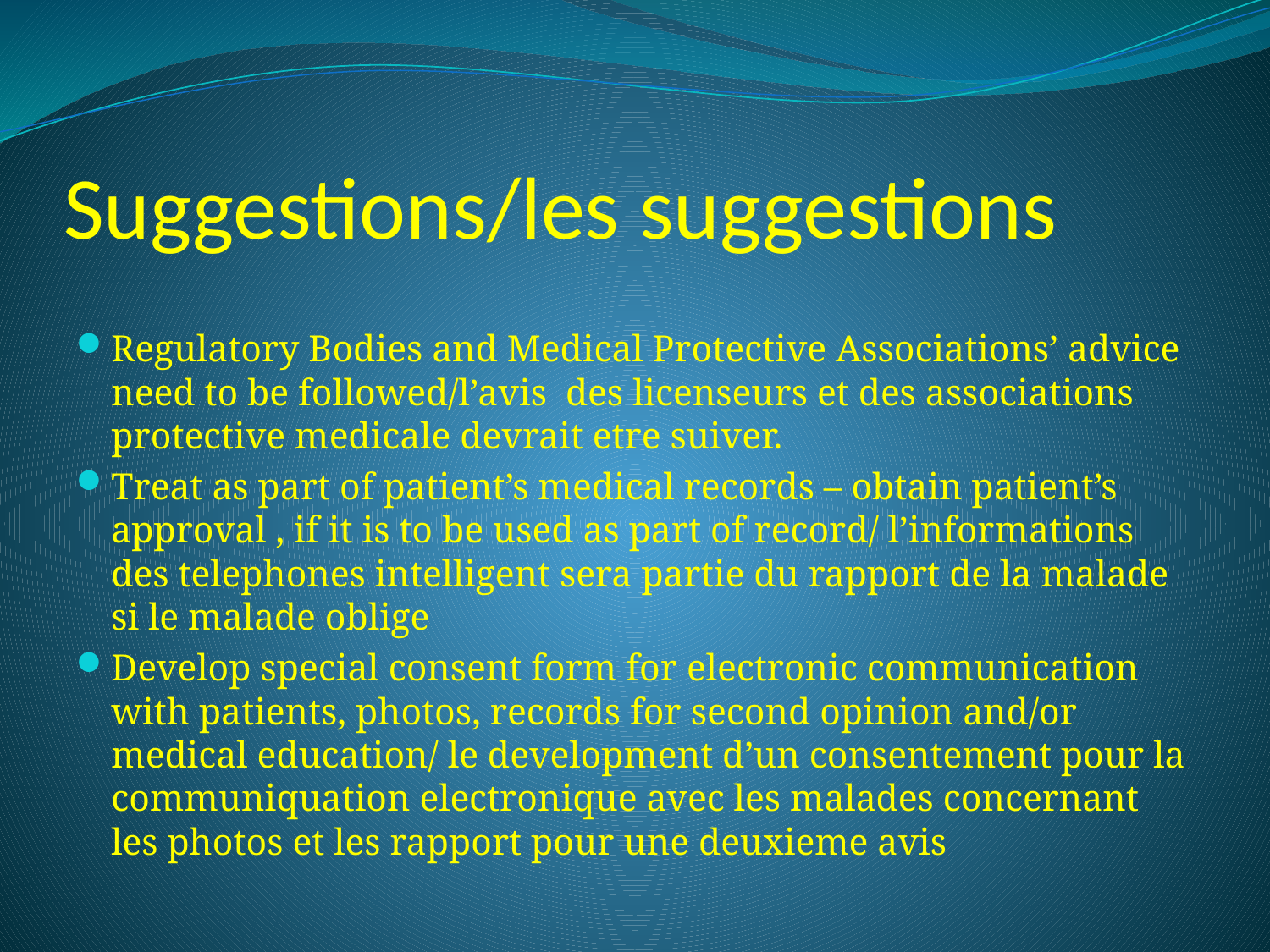

# Suggestions/les suggestions

Regulatory Bodies and Medical Protective Associations’ advice  need to be followed/l’avis  des licenseurs et des associations protective medicale devrait etre suiver.
Treat as part of patient’s medical records – obtain patient’s approval , if it is to be used as part of record/ l’informations des telephones intelligent sera partie du rapport de la malade si le malade oblige
Develop special consent form for electronic communication with patients, photos, records for second opinion and/or medical education/ le development d’un consentement pour la communiquation electronique avec les malades concernant les photos et les rapport pour une deuxieme avis